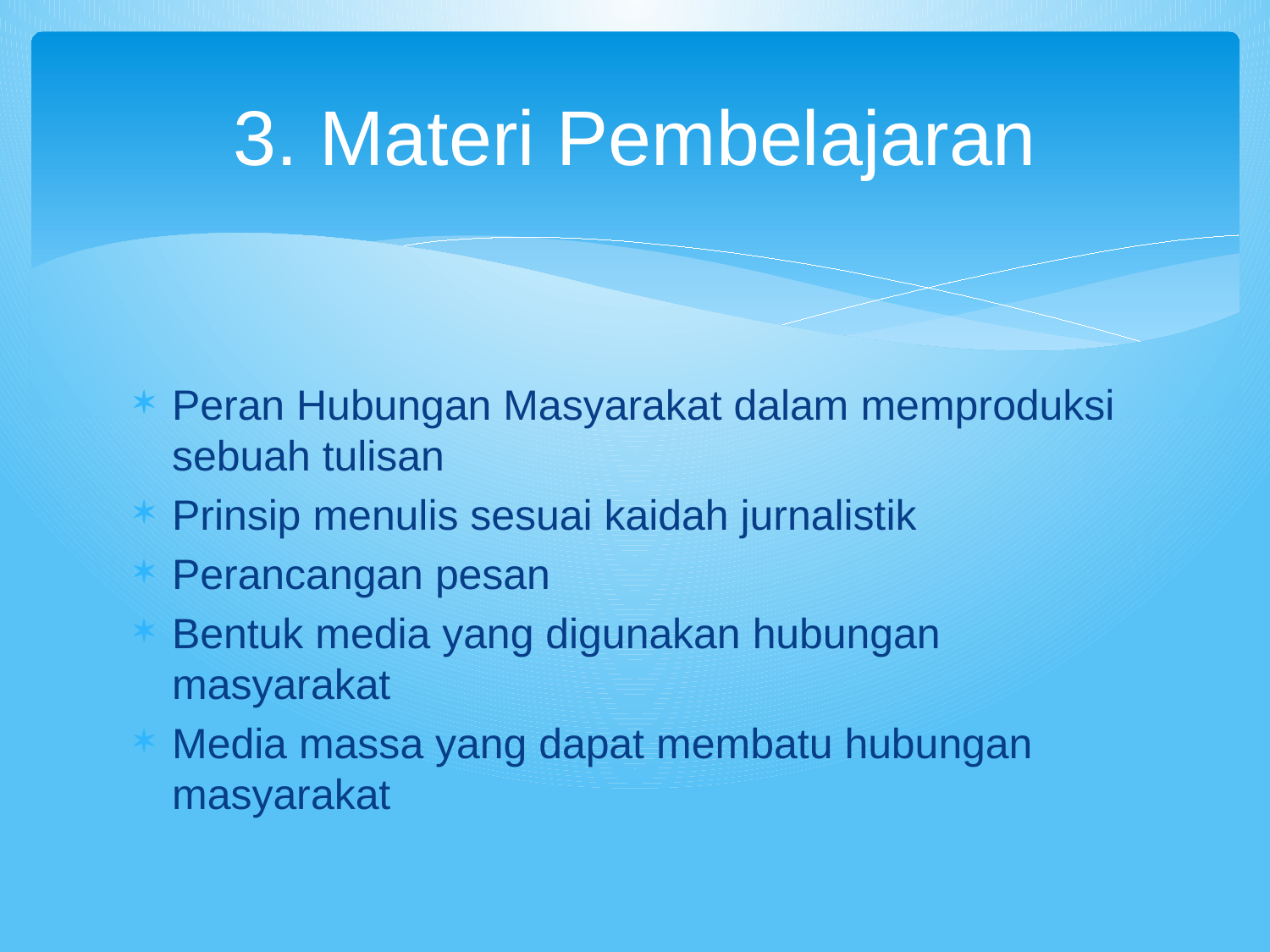

# 3. Materi Pembelajaran
Peran Hubungan Masyarakat dalam memproduksi sebuah tulisan
Prinsip menulis sesuai kaidah jurnalistik
Perancangan pesan
Bentuk media yang digunakan hubungan masyarakat
Media massa yang dapat membatu hubungan masyarakat